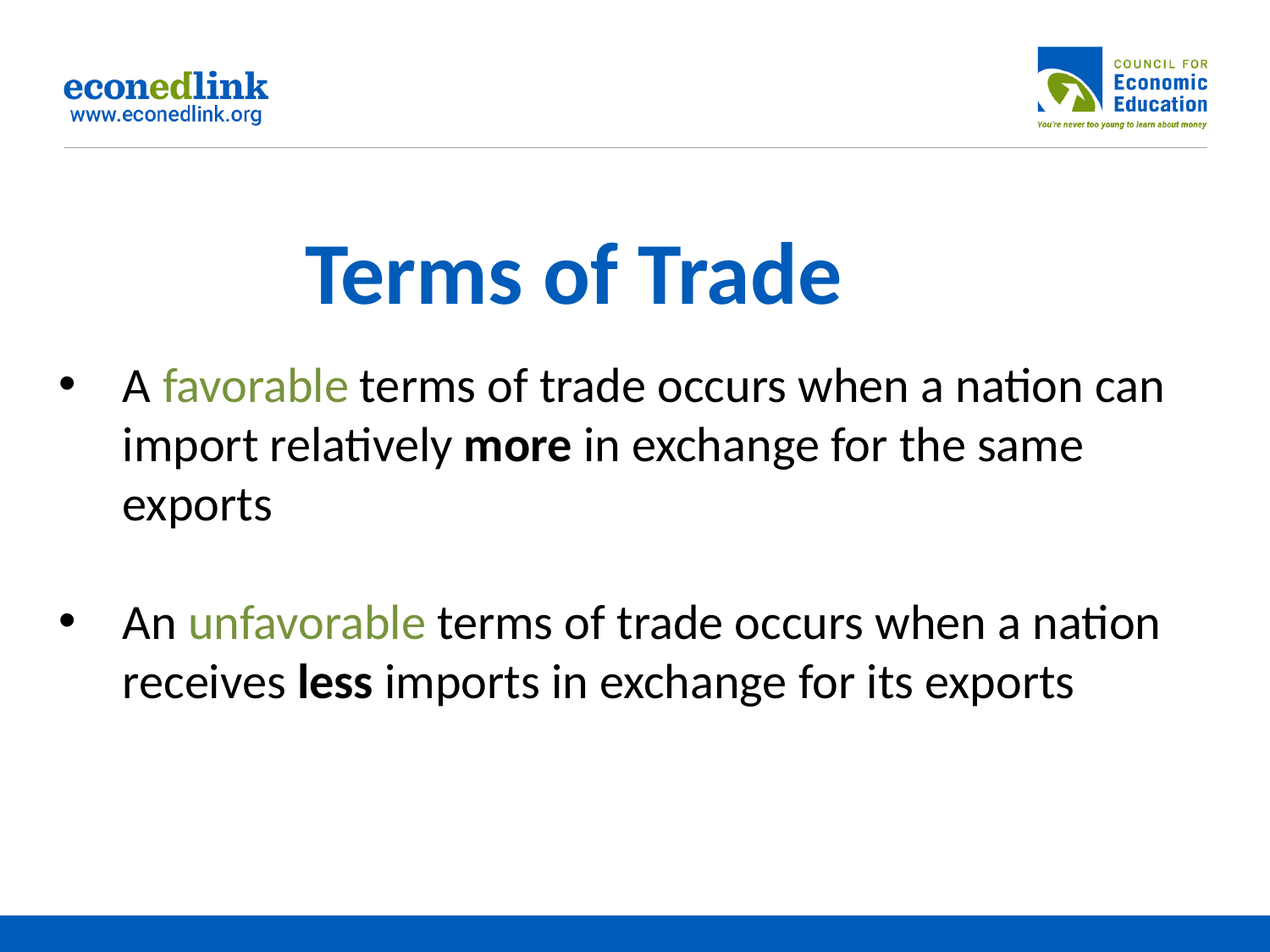

# Terms of Trade
A favorable terms of trade occurs when a nation can import relatively more in exchange for the same exports

An unfavorable terms of trade occurs when a nation receives less imports in exchange for its exports